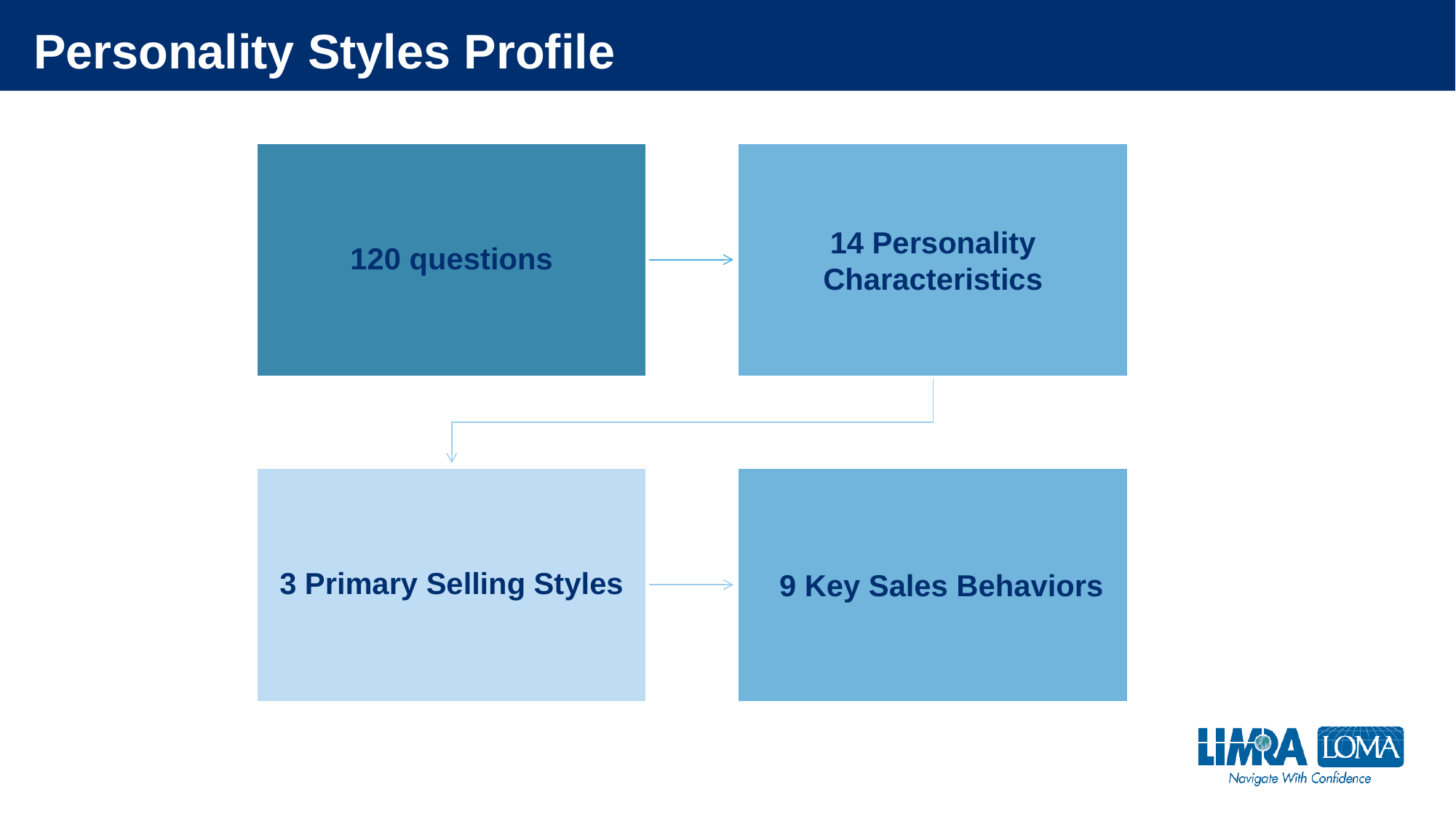

# Personality Styles Profile

120 questions

14 Personality Characteristics

3 Primary Selling Styles
  9 Key Sales Behaviors